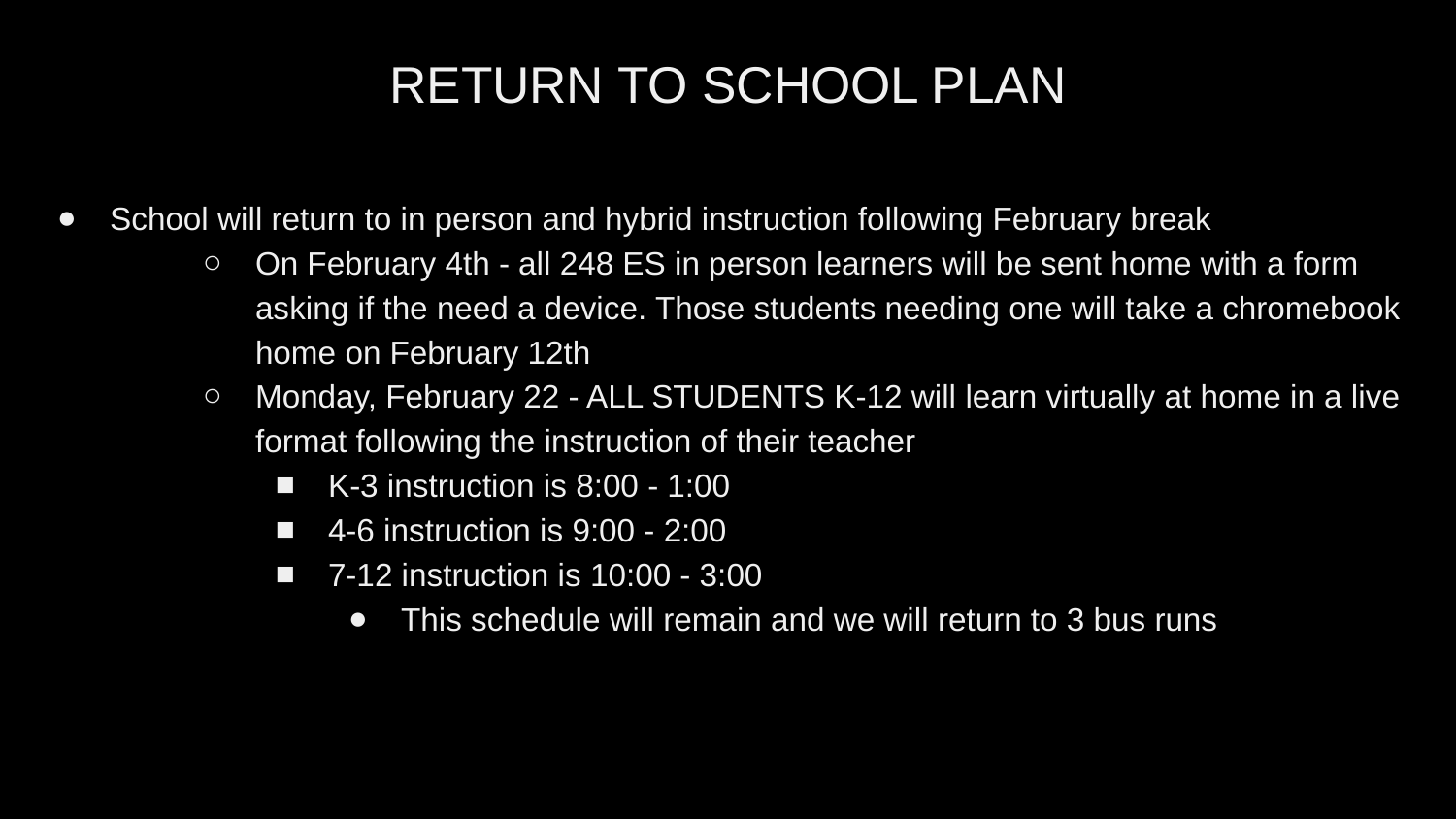

# RETURN TO SCHOOL PLAN

School will return to in person and hybrid instruction following February break
On February 4th - all 248 ES in person learners will be sent home with a form asking if the need a device. Those students needing one will take a chromebook home on February 12th
Monday, February 22 - ALL STUDENTS K-12 will learn virtually at home in a live format following the instruction of their teacher
K-3 instruction is 8:00 - 1:00
4-6 instruction is 9:00 - 2:00
7-12 instruction is 10:00 - 3:00
This schedule will remain and we will return to 3 bus runs